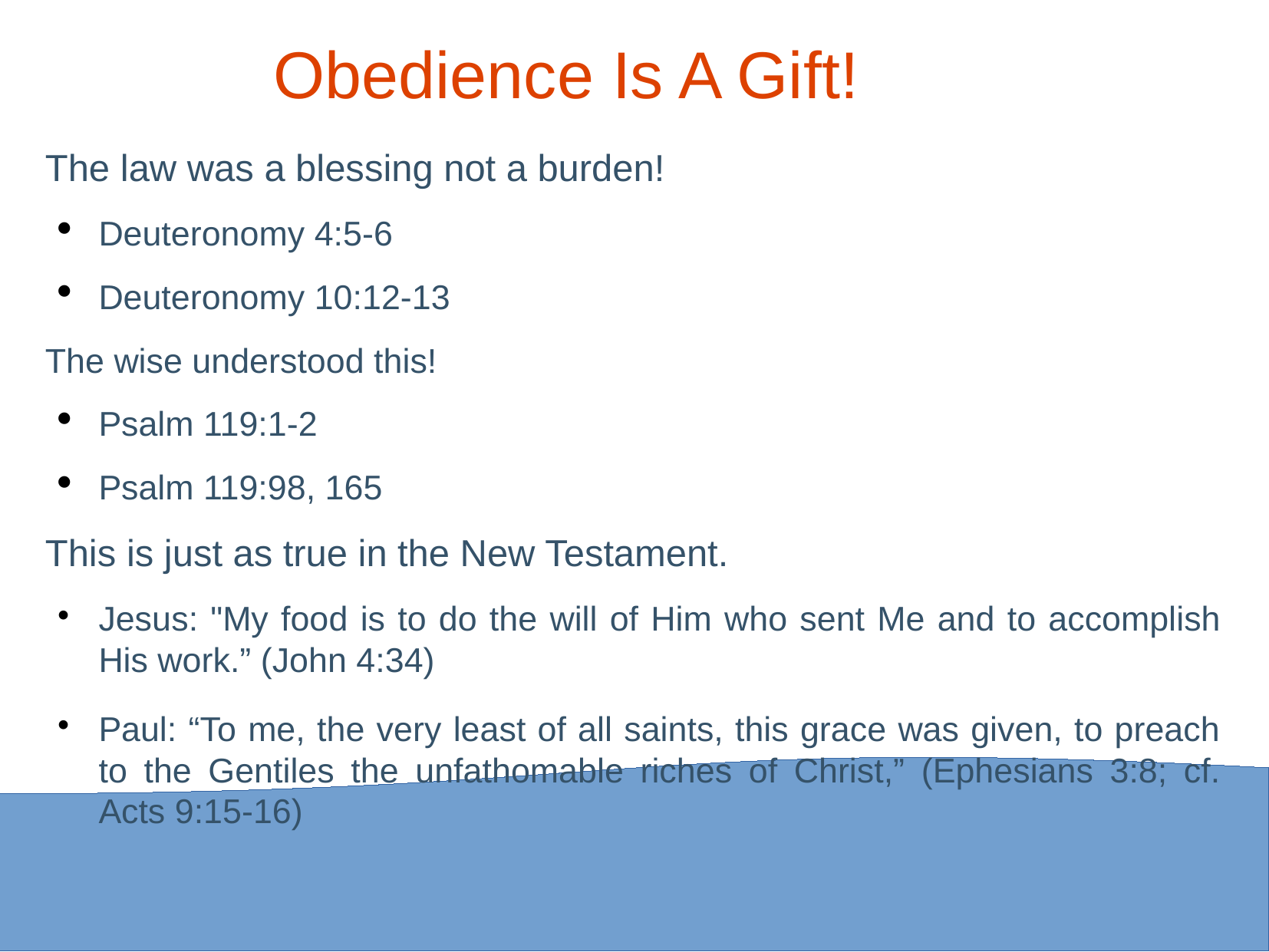

# Obedience Is A Gift!
The law was a blessing not a burden!
Deuteronomy 4:5-6
Deuteronomy 10:12-13
The wise understood this!
Psalm 119:1-2
Psalm 119:98, 165
This is just as true in the New Testament.
Jesus: "My food is to do the will of Him who sent Me and to accomplish His work.” (John 4:34)
Paul: “To me, the very least of all saints, this grace was given, to preach to the Gentiles the unfathomable riches of Christ,” (Ephesians 3:8; cf. Acts 9:15-16)